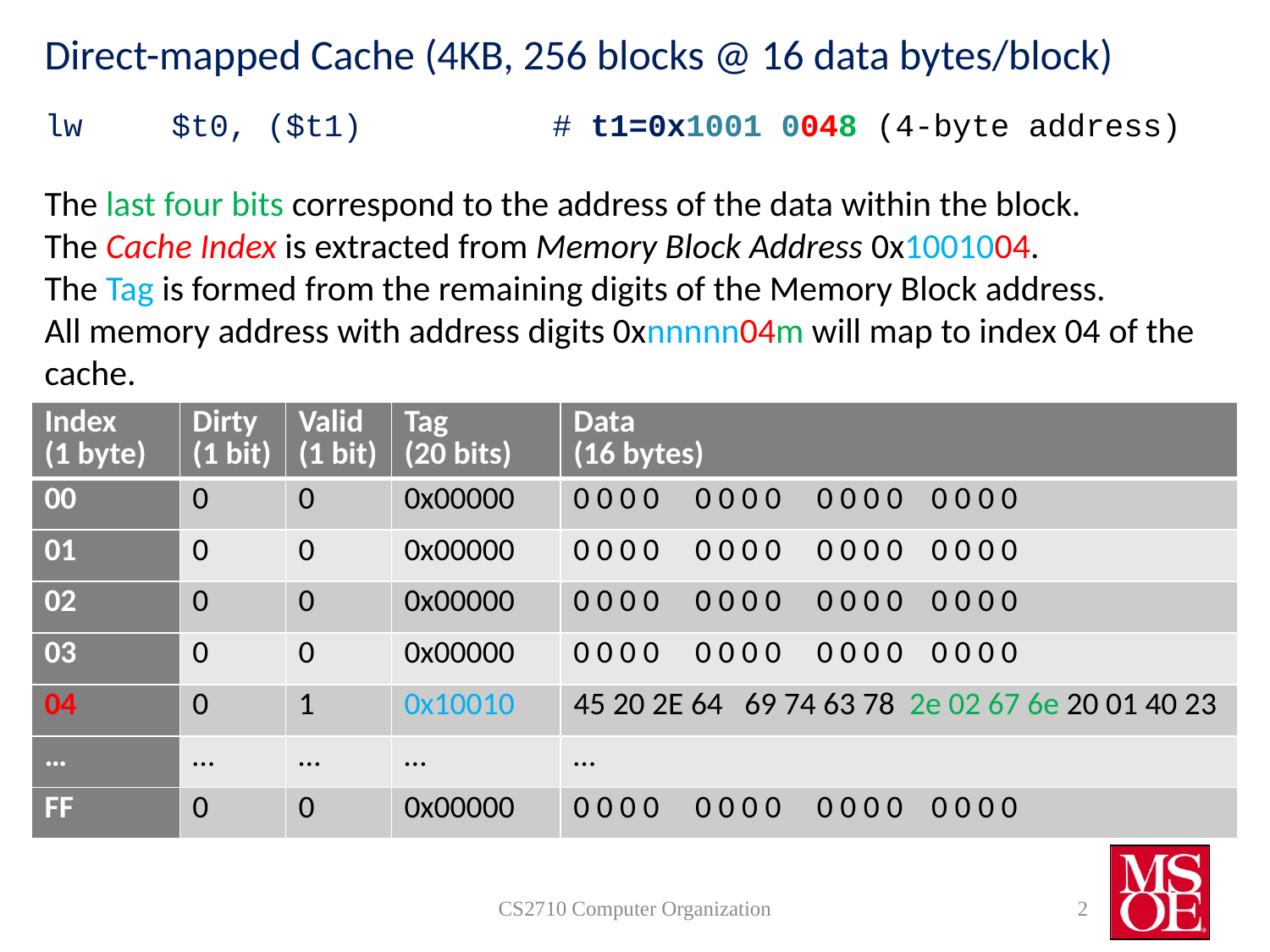

# Direct-mapped Cache (4KB, 256 blocks @ 16 data bytes/block)
lw 	$t0, ($t1)  		# t1=0x1001 0048 (4-byte address)
The last four bits correspond to the address of the data within the block.
The Cache Index is extracted from Memory Block Address 0x1001004.
The Tag is formed from the remaining digits of the Memory Block address.
All memory address with address digits 0xnnnnn04m will map to index 04 of the cache.
| Index (1 byte) | Dirty (1 bit) | Valid (1 bit) | Tag (20 bits) | Data (16 bytes) |
| --- | --- | --- | --- | --- |
| 00 | 0 | 0 | 0x00000 | 0 0 0 0 0 0 0 0 0 0 0 0 0 0 0 0 |
| 01 | 0 | 0 | 0x00000 | 0 0 0 0 0 0 0 0 0 0 0 0 0 0 0 0 |
| 02 | 0 | 0 | 0x00000 | 0 0 0 0 0 0 0 0 0 0 0 0 0 0 0 0 |
| 03 | 0 | 0 | 0x00000 | 0 0 0 0 0 0 0 0 0 0 0 0 0 0 0 0 |
| 04 | 0 | 1 | 0x10010 | 45 20 2E 64 69 74 63 78 2e 02 67 6e 20 01 40 23 |
| … | … | … | … | … |
| FF | 0 | 0 | 0x00000 | 0 0 0 0 0 0 0 0 0 0 0 0 0 0 0 0 |
CS2710 Computer Organization
2